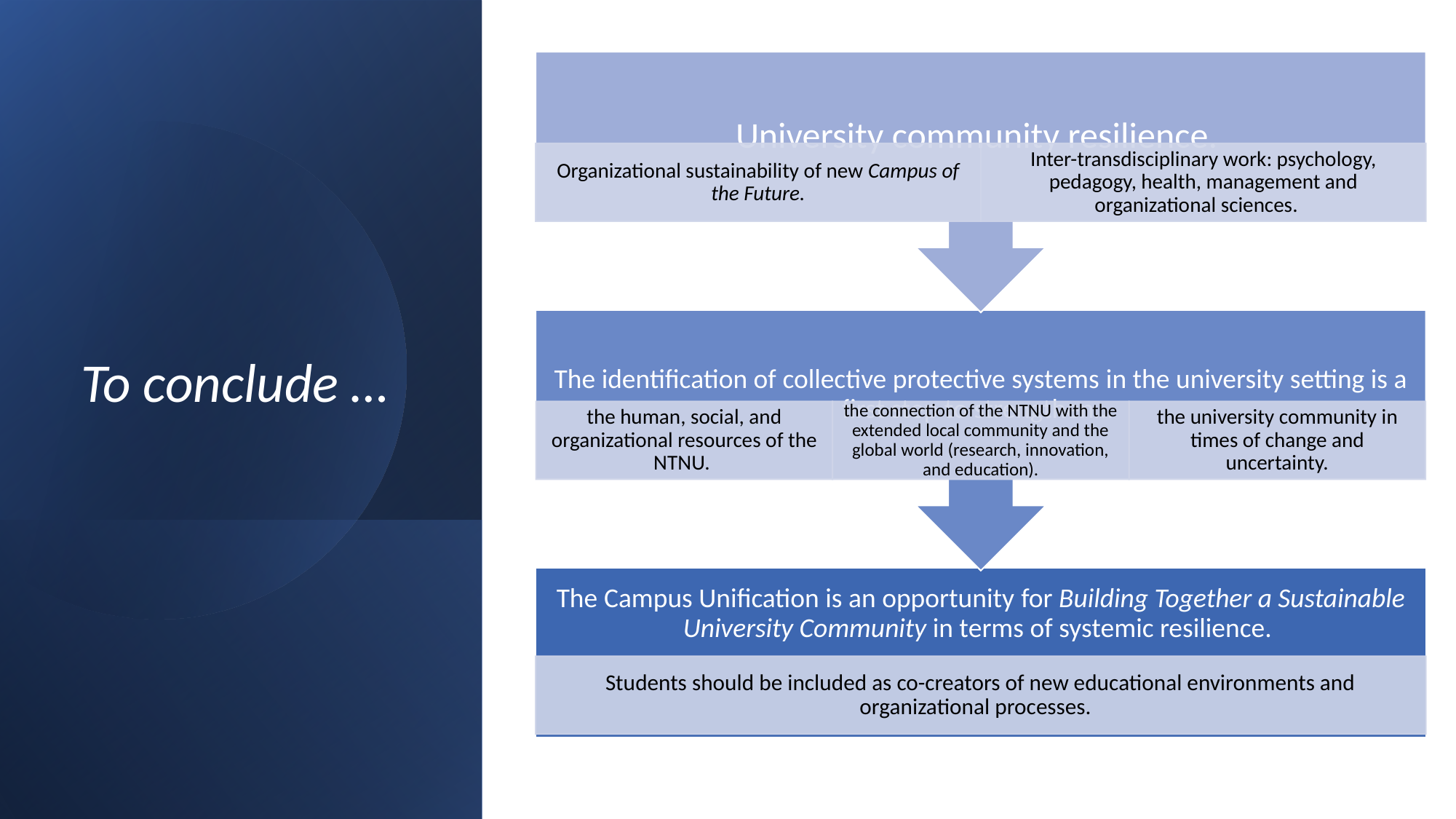

The Campus Unification is an opportunity for Building Together a Sustainable University Community in terms of systemic resilience.
Students should be included as co-creators of new educational environments and organizational processes.
The identification of collective protective systems in the university setting is a first step to strengthen…
the human, social, and organizational resources of the NTNU.
the connection of the NTNU with the extended local community and the global world (research, innovation, and education).
the university community in times of change and uncertainty.
University community resilience.
Organizational sustainability of new Campus of the Future.
Inter-transdisciplinary work: psychology, pedagogy, health, management and organizational sciences.

# To conclude …